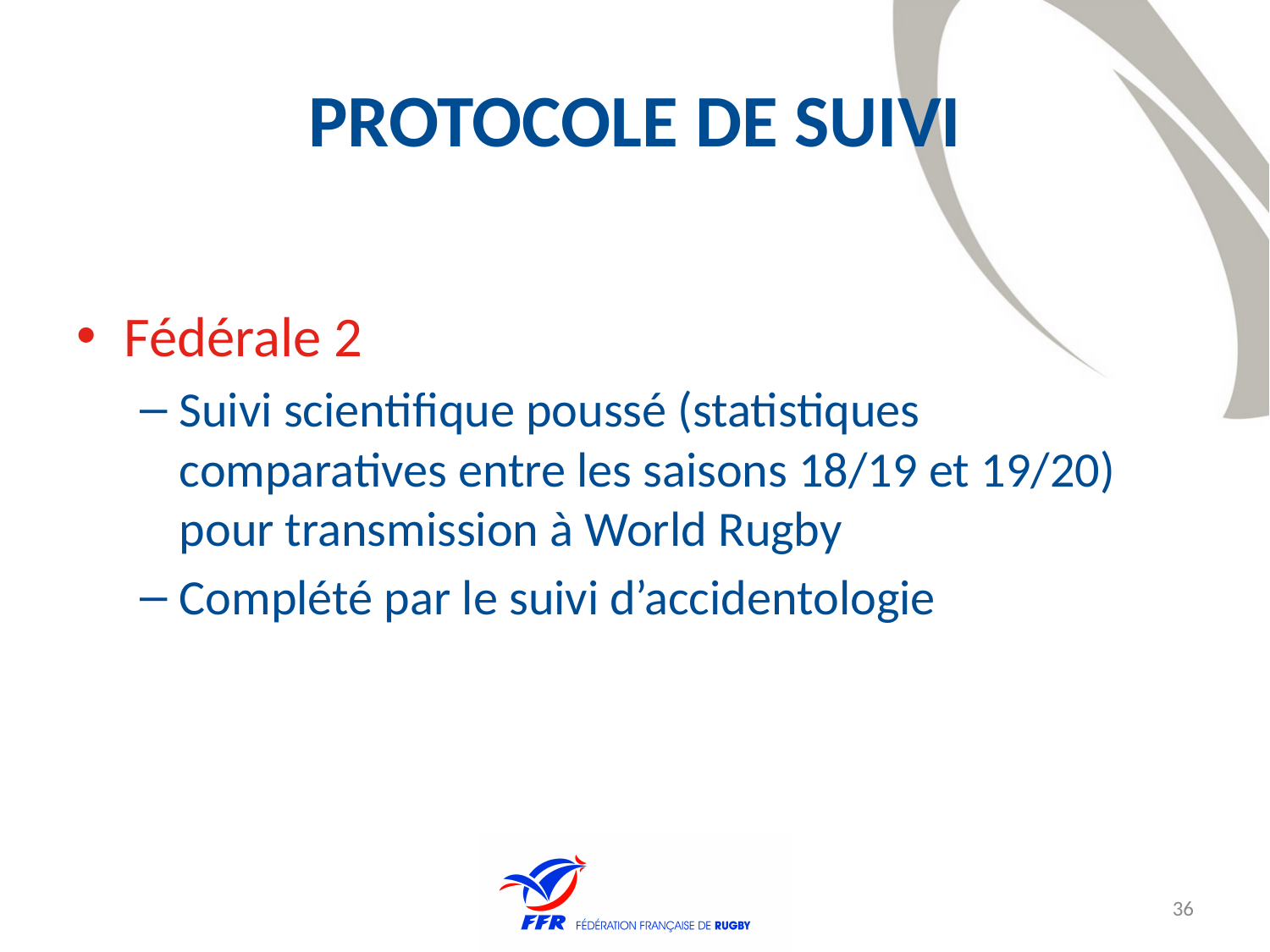

# Protocole de suivi
Fédérale 2
Suivi scientifique poussé (statistiques comparatives entre les saisons 18/19 et 19/20) pour transmission à World Rugby
Complété par le suivi d’accidentologie